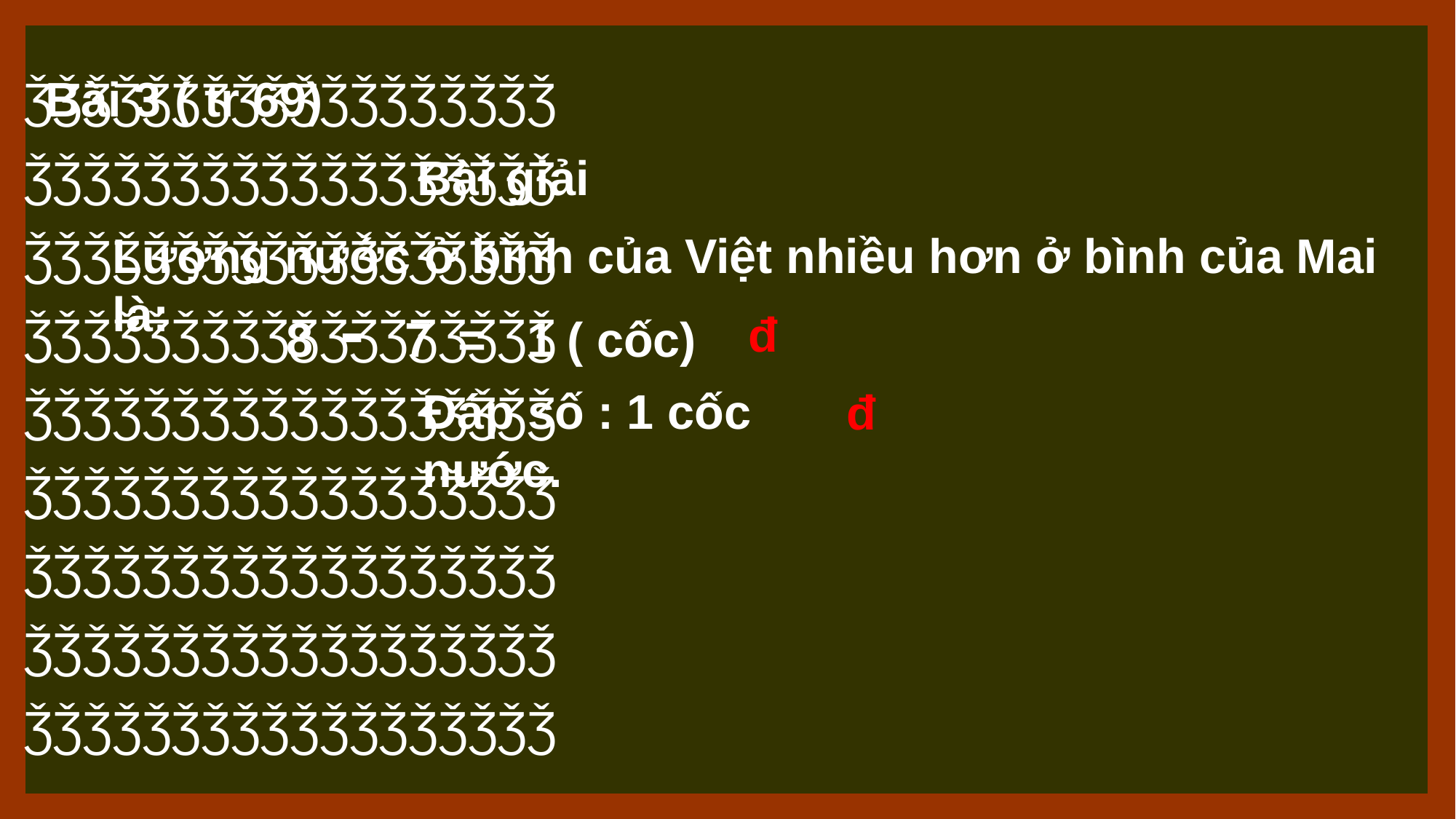

ǮǮǮǮǮǮǮǮǮǮǮǮǮǮǮǮǮǮ
ǮǮǮǮǮǮǮǮǮǮǮǮǮǮǮǮǮǮ
ǮǮǮǮǮǮǮǮǮǮǮǮǮǮǮǮǮǮ
ǮǮǮǮǮǮǮǮǮǮǮǮǮǮǮǮǮǮ
ǮǮǮǮǮǮǮǮǮǮǮǮǮǮǮǮǮǮ
ǮǮǮǮǮǮǮǮǮǮǮǮǮǮǮǮǮǮ
ǮǮǮǮǮǮǮǮǮǮǮǮǮǮǮǮǮǮ
ǮǮǮǮǮǮǮǮǮǮǮǮǮǮǮǮǮǮ
ǮǮǮǮǮǮǮǮǮǮǮǮǮǮǮǮǮǮ
Bài 3 ( tr 69)
Bài giải
Lượng nước ở bình của Việt nhiều hơn ở bình của Mai là:
8  -  7  =   1 ( cốc)
đ
Đáp số : 1 cốc nước.
đ